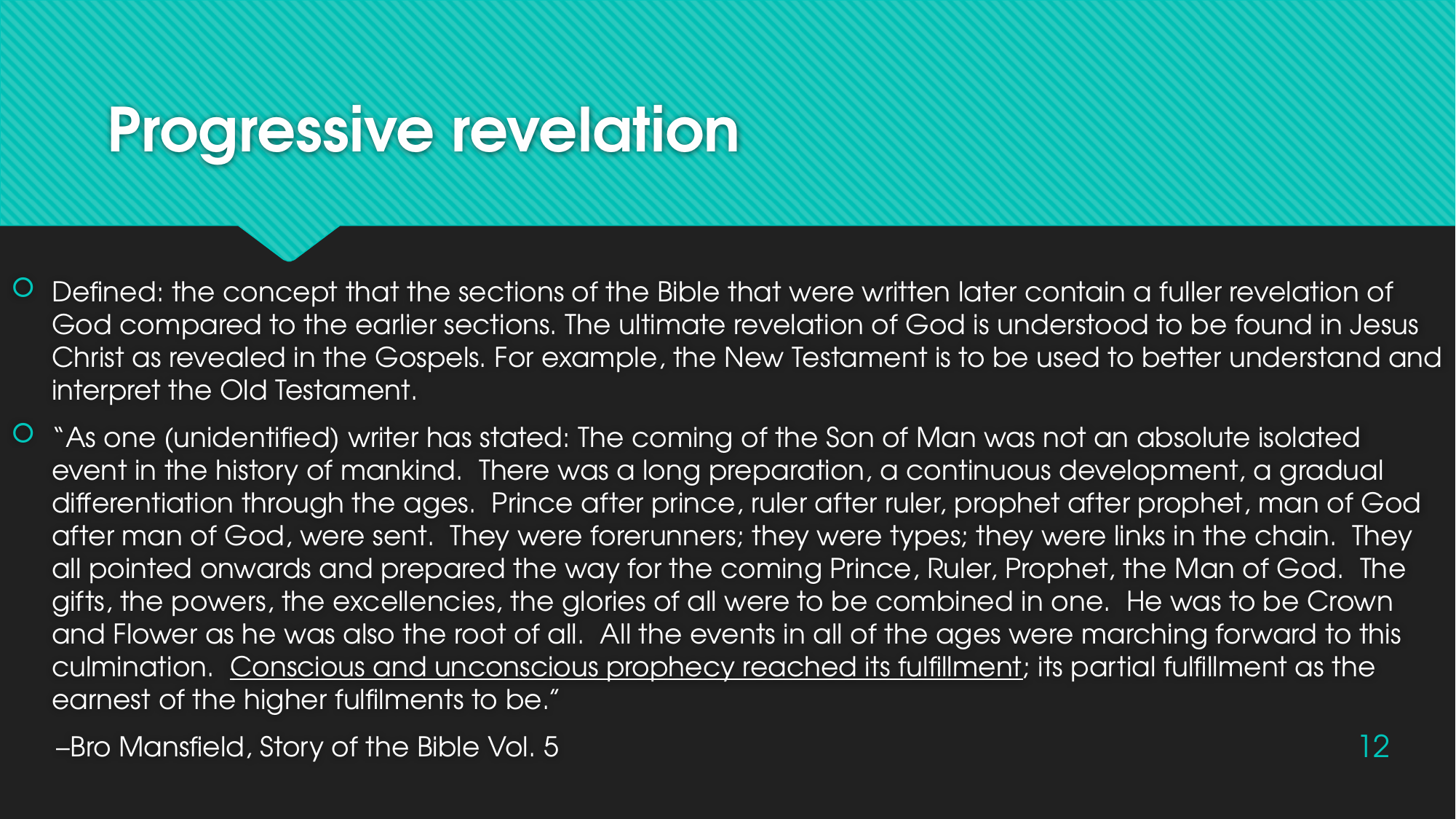

# Progressive revelation
Defined: the concept that the sections of the Bible that were written later contain a fuller revelation of God compared to the earlier sections. The ultimate revelation of God is understood to be found in Jesus Christ as revealed in the Gospels. For example, the New Testament is to be used to better understand and interpret the Old Testament.
“As one (unidentified) writer has stated: The coming of the Son of Man was not an absolute isolated event in the history of mankind.  There was a long preparation, a continuous development, a gradual differentiation through the ages.  Prince after prince, ruler after ruler, prophet after prophet, man of God after man of God, were sent.  They were forerunners; they were types; they were links in the chain.  They all pointed onwards and prepared the way for the coming Prince, Ruler, Prophet, the Man of God.  The gifts, the powers, the excellencies, the glories of all were to be combined in one.  He was to be Crown and Flower as he was also the root of all.  All the events in all of the ages were marching forward to this culmination.  Conscious and unconscious prophecy reached its fulfillment; its partial fulfillment as the earnest of the higher fulfilments to be.”
      –Bro Mansfield, Story of the Bible Vol. 5

12